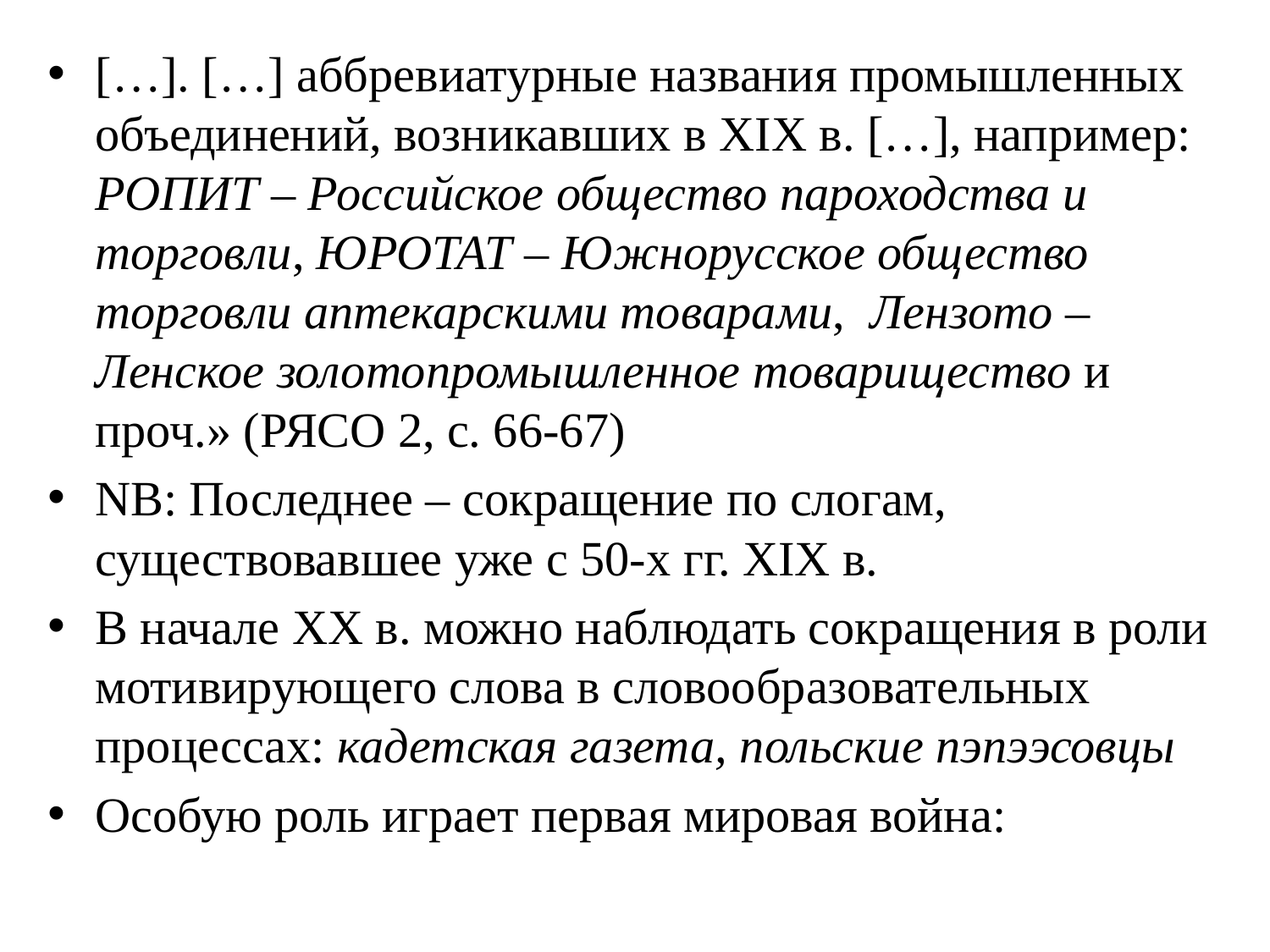

[…]. […] аббревиатурные названия промышленных объединений, возникавших в XIX в. […], например: РОПИТ – Российское общество пароходства и торговли, ЮРОТАТ – Южнорусское общество торговли аптекарскими товарами,  Лензото – Ленское золотопромышленное товарищество и проч.» (РЯСО 2, с. 66-67)
NB: Последнее – сокращение по слогам, существовавшее уже с 50-х гг. XIX в.
В начале XX в. можно наблюдать сокращения в роли мотивирующего слова в словообразовательных процессах: кадетская газета, польские пэпээсовцы
Особую роль играет первая мировая война: